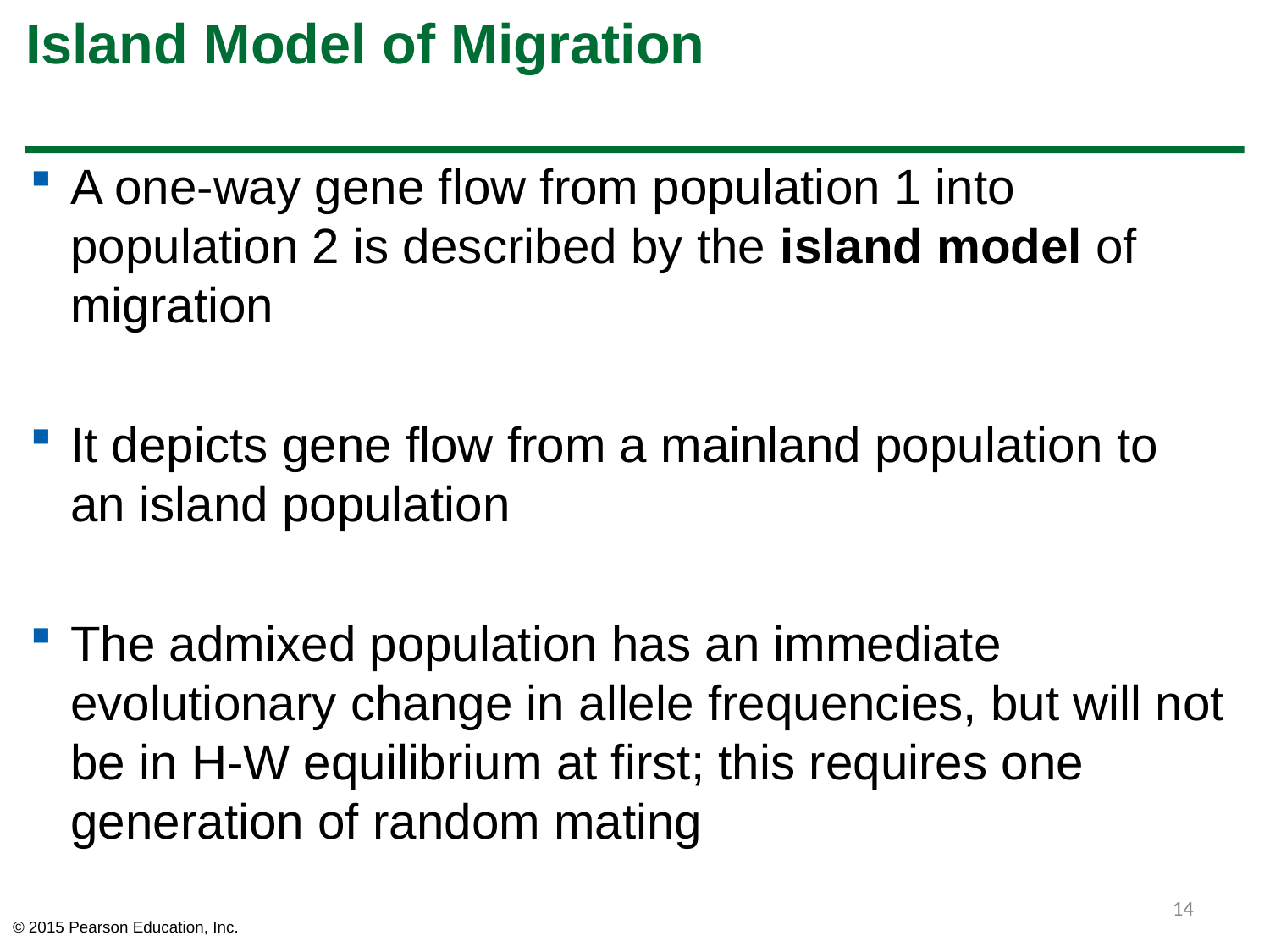

# Island Model of Migration
A one-way gene flow from population 1 into population 2 is described by the island model of migration

It depicts gene flow from a mainland population to an island population

The admixed population has an immediate evolutionary change in allele frequencies, but will not be in H-W equilibrium at first; this requires one generation of random mating
14
© 2015 Pearson Education, Inc.